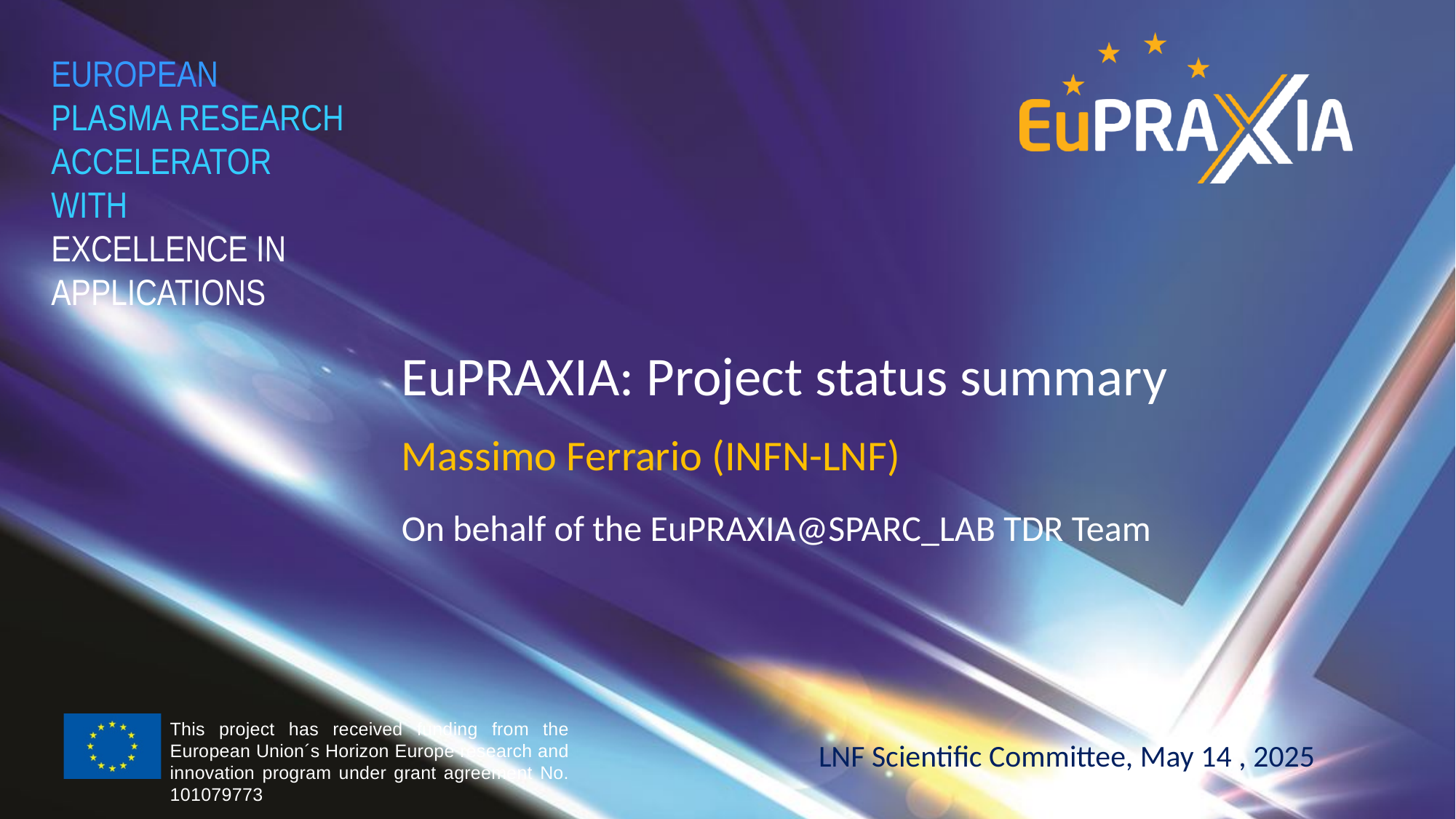

EuPRAXIA: Project status summary
Massimo Ferrario (INFN-LNF)
On behalf of the EuPRAXIA@SPARC_LAB TDR Team

This project has received funding from the European Union´s Horizon Europe research and innovation program under grant agreement No. 101079773
LNF Scientific Committee, May 14 , 2025